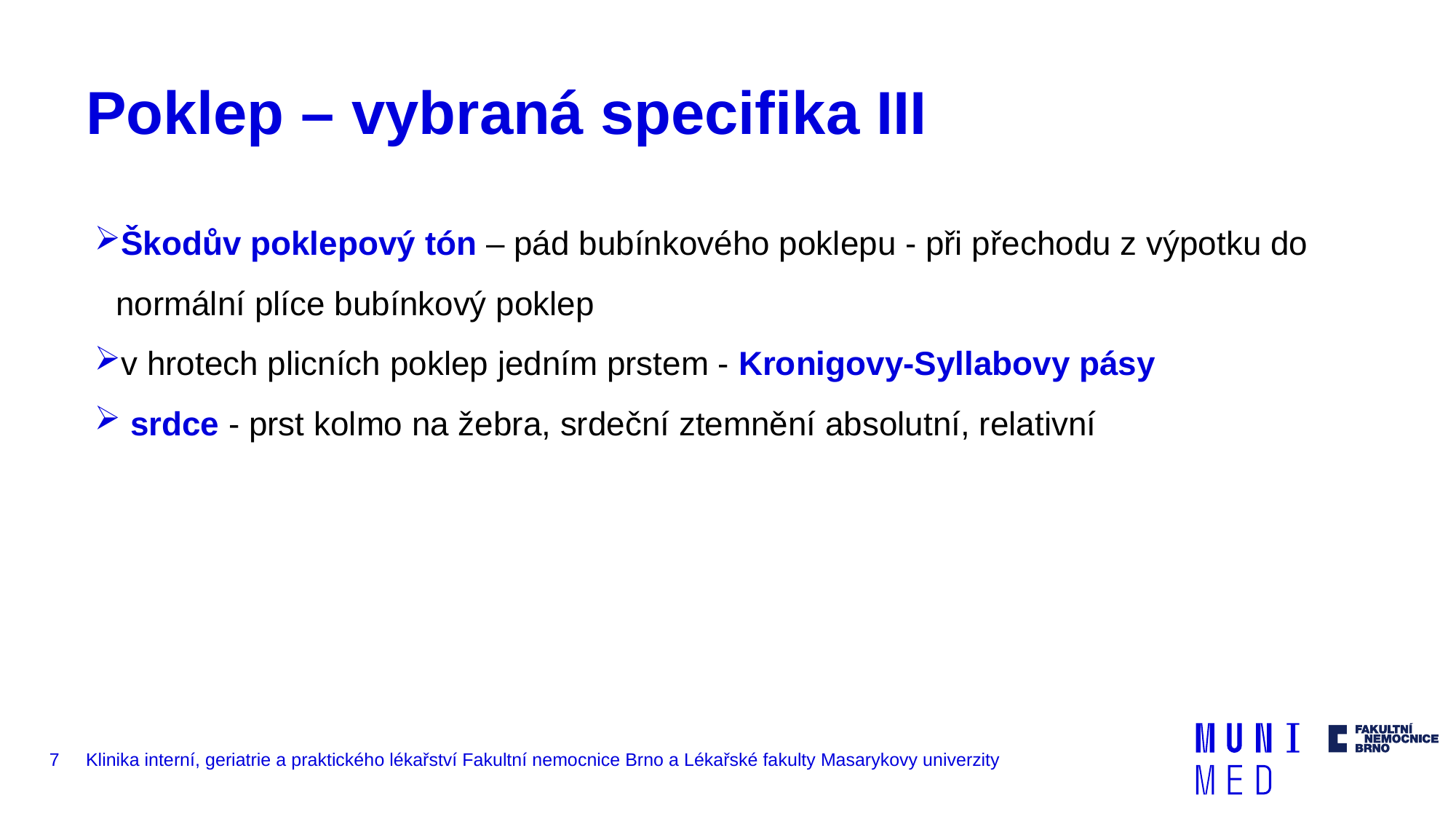

# Poklep – vybraná specifika III
Škodův poklepový tón – pád bubínkového poklepu - při přechodu z výpotku do normální plíce bubínkový poklep
v hrotech plicních poklep jedním prstem - Kronigovy-Syllabovy pásy
 srdce - prst kolmo na žebra, srdeční ztemnění absolutní, relativní
7
Klinika interní, geriatrie a praktického lékařství Fakultní nemocnice Brno a Lékařské fakulty Masarykovy univerzity